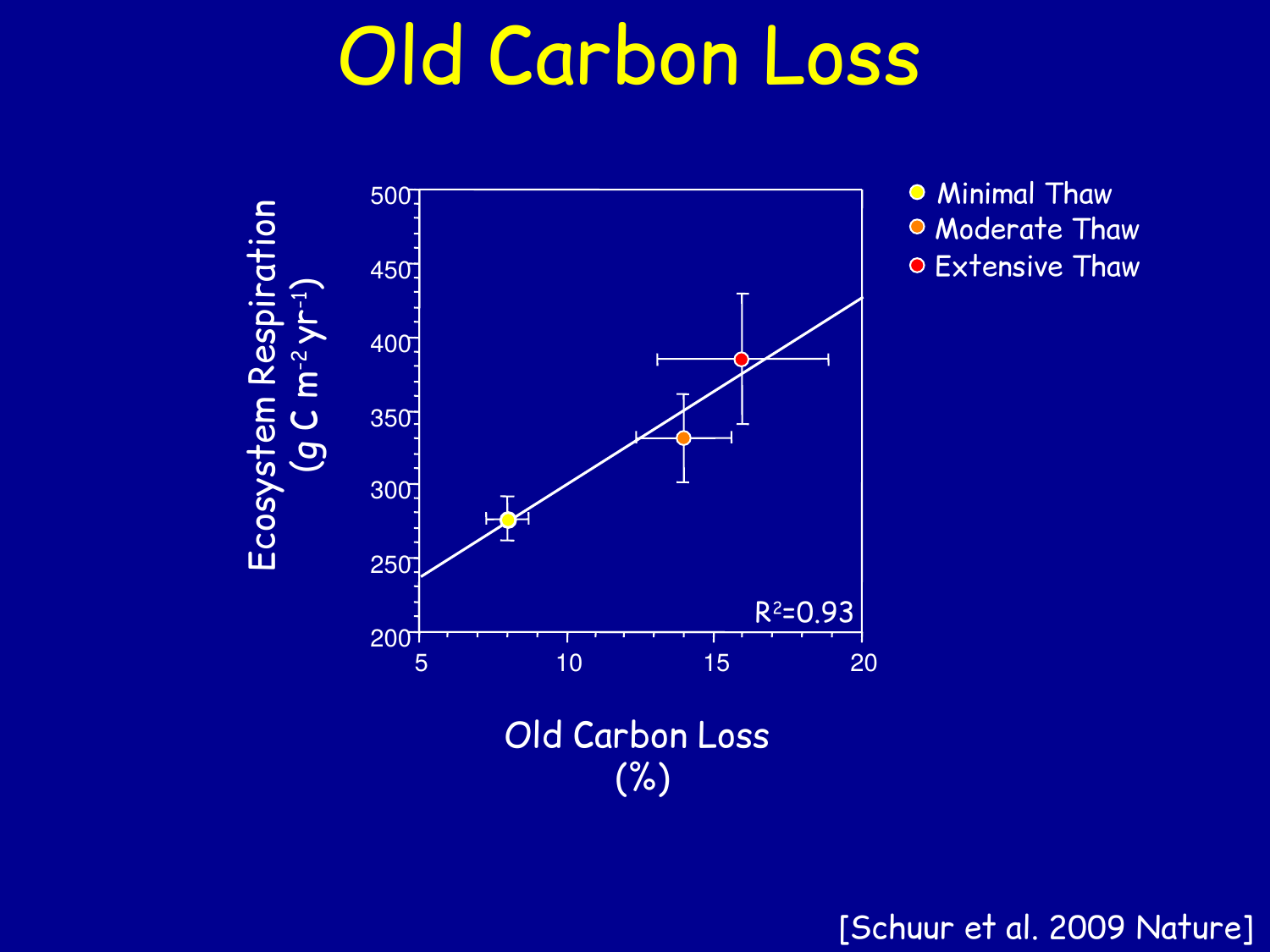

Old Carbon Loss
Minimal Thaw
Moderate Thaw
Extensive Thaw
500

450

400

350

300

250

200

5
10
15
20

Ecosystem Respiration
  (g C m-2 yr-1)
R2=0.93
 Old Carbon Loss
  (%)
[Schuur et al. 2009 Nature]